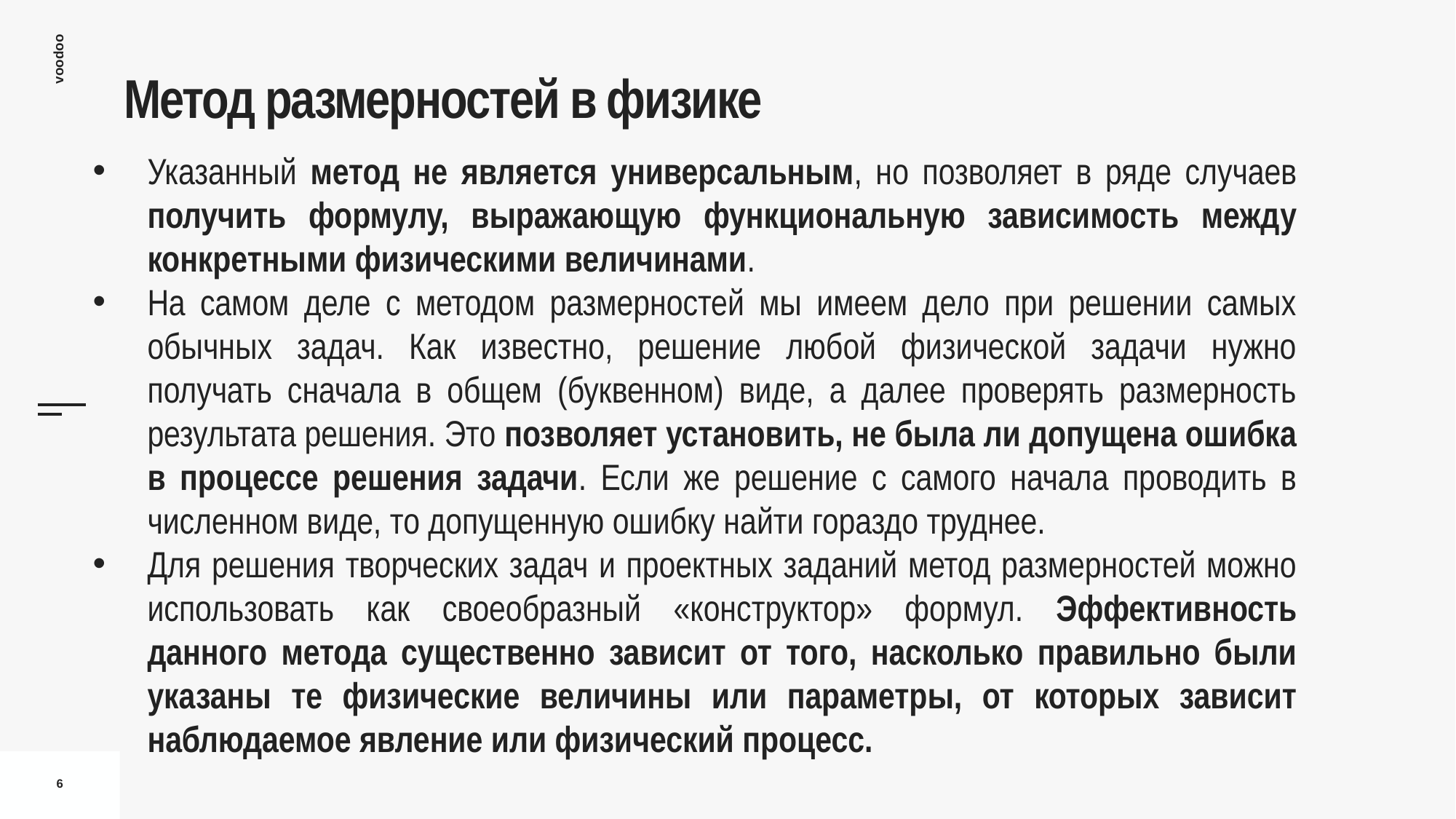

# Метод размерностей в физике
Указанный метод не является универсальным, но позволяет в ряде случаев получить формулу, выражающую функциональную зависимость между конкретными физическими величинами.
На самом деле с методом размерностей мы имеем дело при решении самых обычных задач. Как известно, решение любой физической задачи нужно получать сначала в общем (буквенном) виде, а далее проверять размерность результата решения. Это позволяет установить, не была ли допущена ошибка в процессе решения задачи. Если же решение с самого начала проводить в численном виде, то допущенную ошибку найти гораздо труднее.
Для решения творческих задач и проектных заданий метод размерностей можно использовать как своеобразный «конструктор» формул. Эффективность данного метода существенно зависит от того, насколько правильно были указаны те физические величины или параметры, от которых зависит наблюдаемое явление или физический процесс.